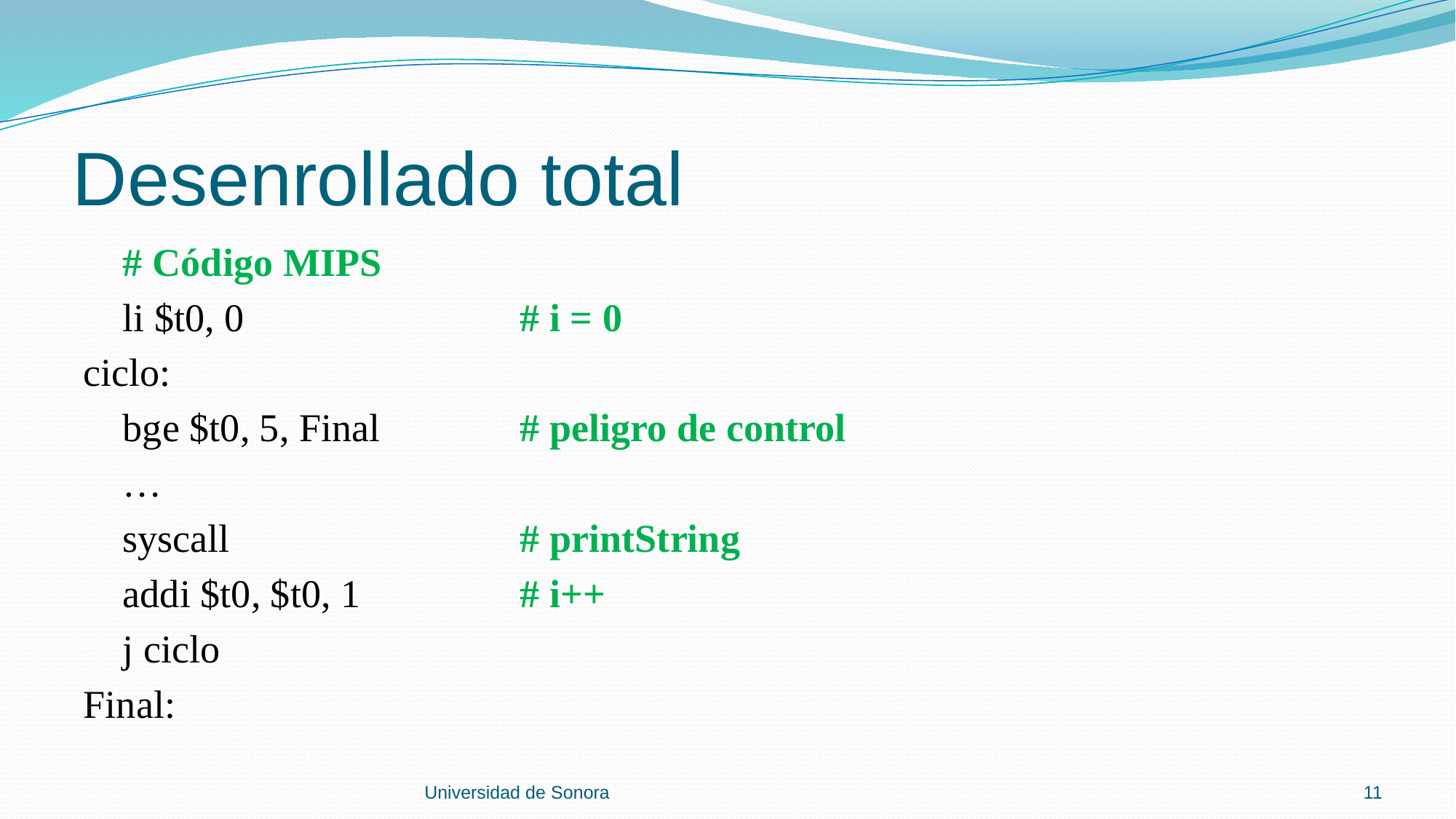

# Desenrollado total
    # Código MIPS
    li $t0, 0			# i = 0
ciclo:
    bge $t0, 5, Final		# peligro de control
    …
    syscall			# printString
    addi $t0, $t0, 1		# i++
    j ciclo
Final:

Universidad de Sonora
11